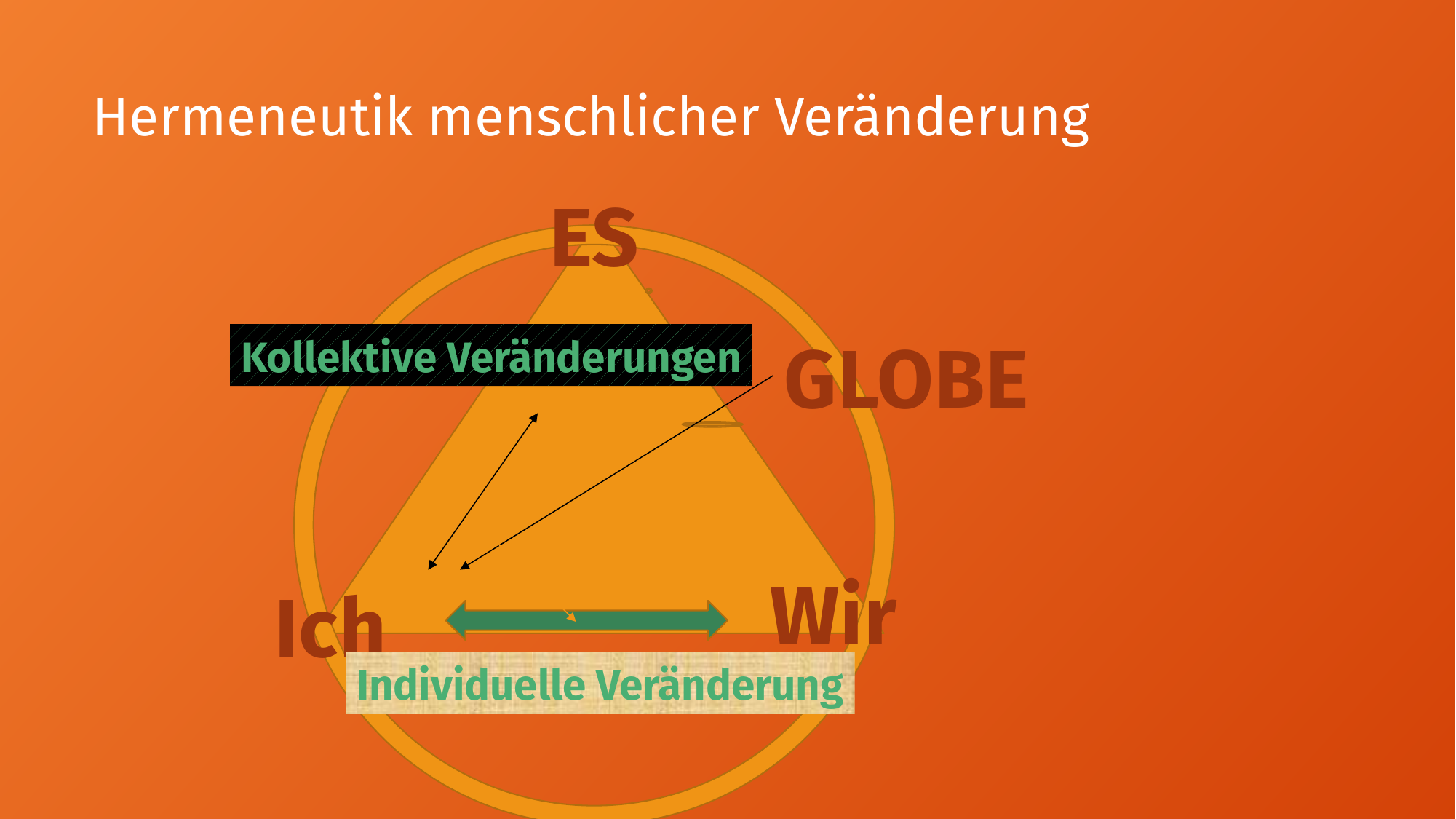

# Hermeneutik menschlicher Veränderung
3
ES

GLOBE
Kollektive Veränderungen

Wir
Ich

Individuelle Veränderung
www.matthiasscharer.com